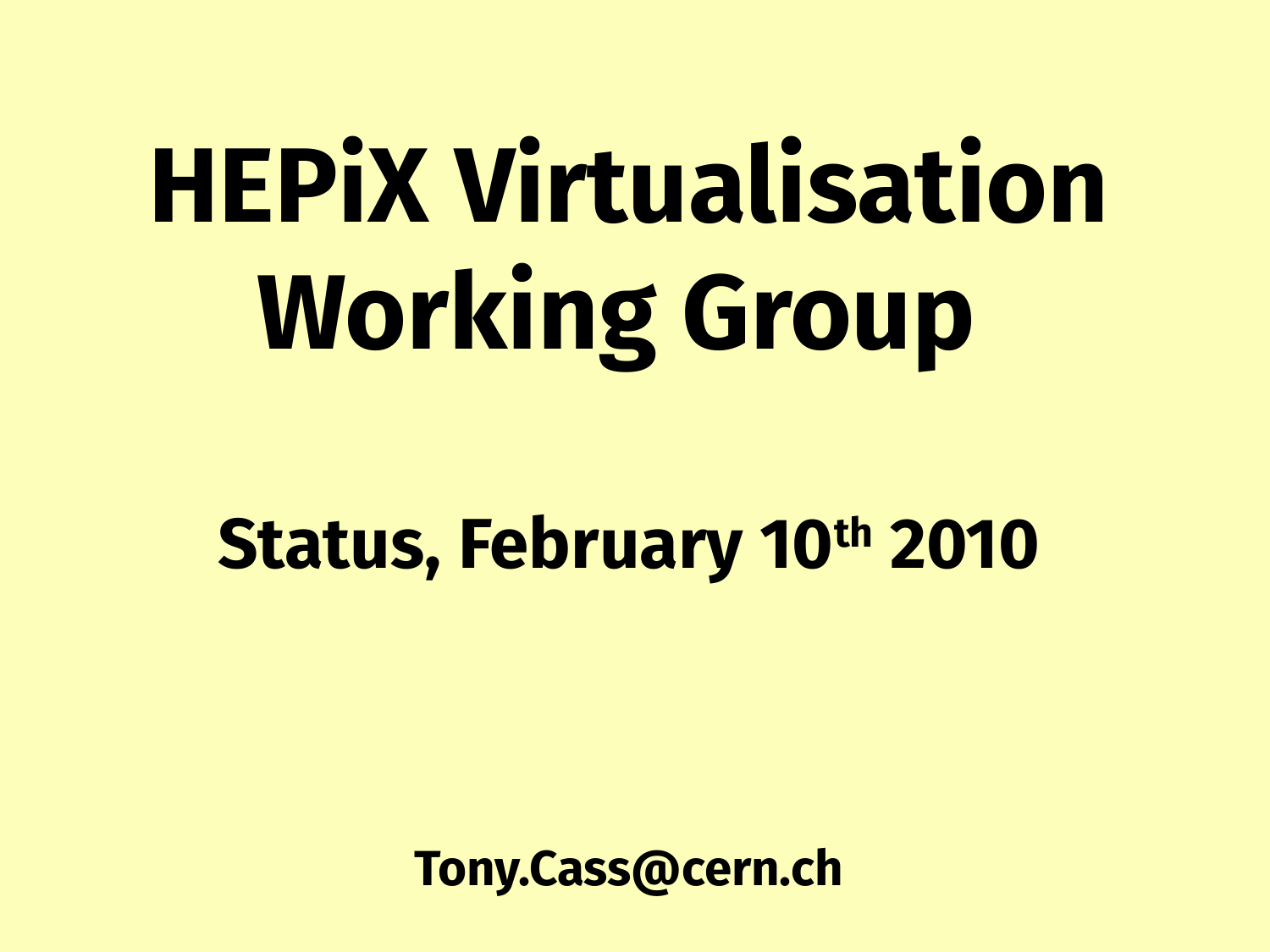

# HEPiX Virtualisation Working Group Status, February 10th 2010 Tony.Cass@cern.ch